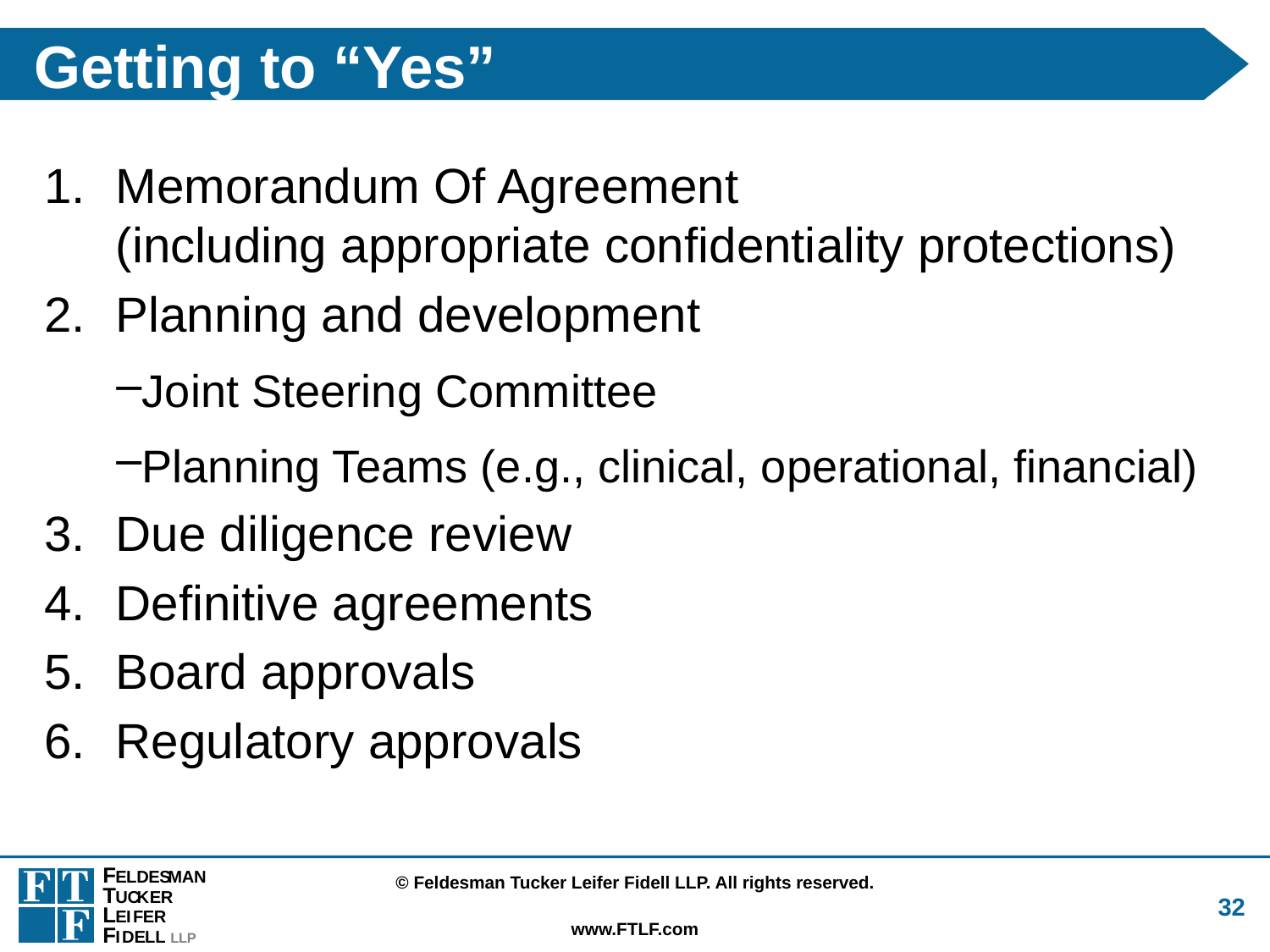

# Getting to “Yes”
Memorandum Of Agreement
(including appropriate confidentiality protections)
Planning and development
Joint Steering Committee
Planning Teams (e.g., clinical, operational, financial)
Due diligence review
Definitive agreements
Board approvals
Regulatory approvals
32